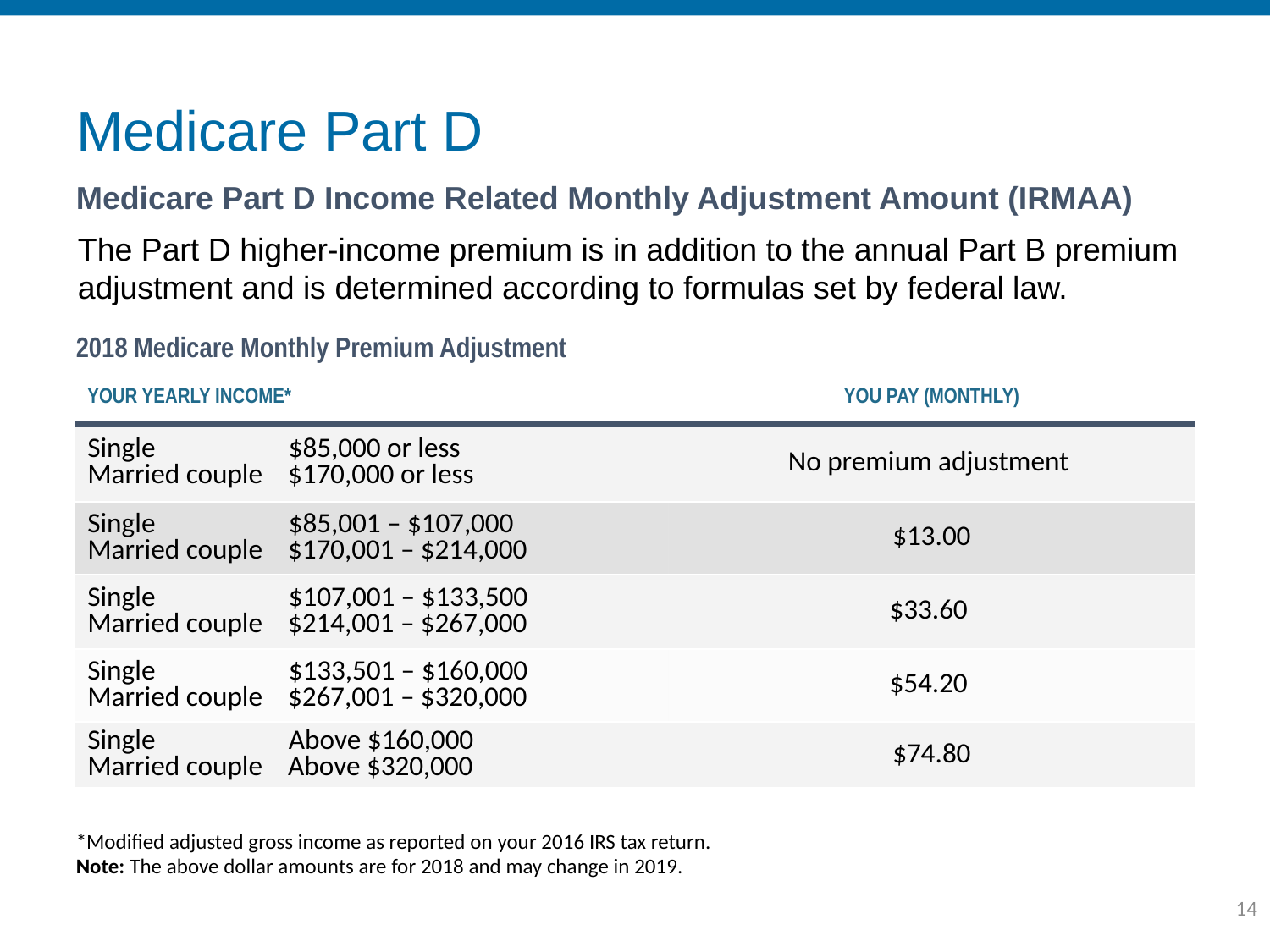

# Medicare Part D
Medicare Part D Income Related Monthly Adjustment Amount (IRMAA)
The Part D higher-income premium is in addition to the annual Part B premium adjustment and is determined according to formulas set by federal law.
2018 Medicare Monthly Premium Adjustment
| YOUR YEARLY INCOME\* | YOU PAY (MONTHLY) |
| --- | --- |
| Single $85,000 or less Married couple $170,000 or less | No premium adjustment |
| Single $85,001 – $107,000 Married couple $170,001 – $214,000 | $13.00 |
| Single $107,001 – $133,500 Married couple $214,001 – $267,000 | $33.60 |
| Single $133,501 – $160,000 Married couple $267,001 – $320,000 | $54.20 |
| Single Above $160,000 Married couple Above $320,000 | $74.80 |
*Modified adjusted gross income as reported on your 2016 IRS tax return.
Note: The above dollar amounts are for 2018 and may change in 2019.
14